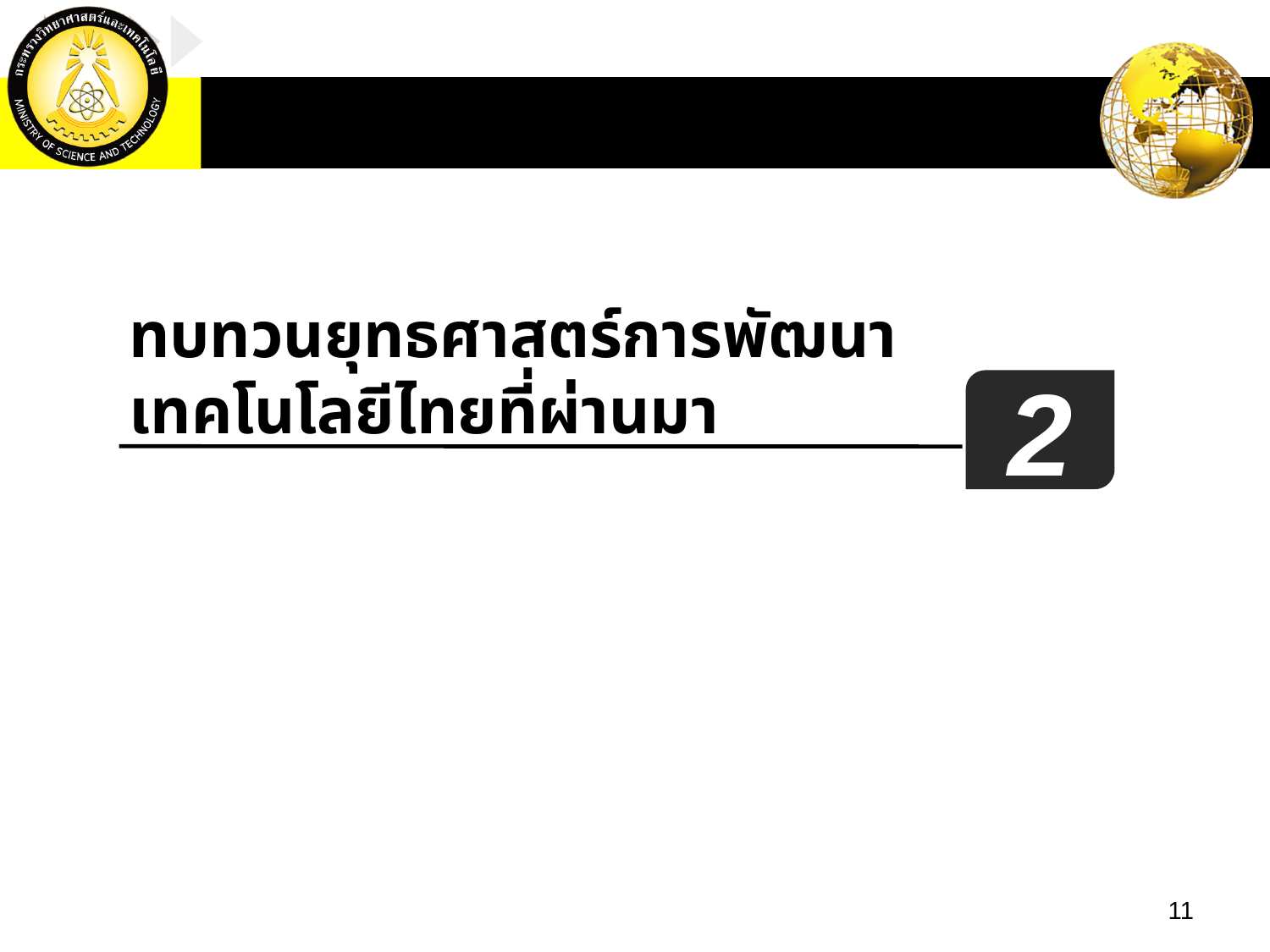

ทบทวนยุทธศาสตร์การพัฒนาเทคโนโลยีไทยที่ผ่านมา
2
11